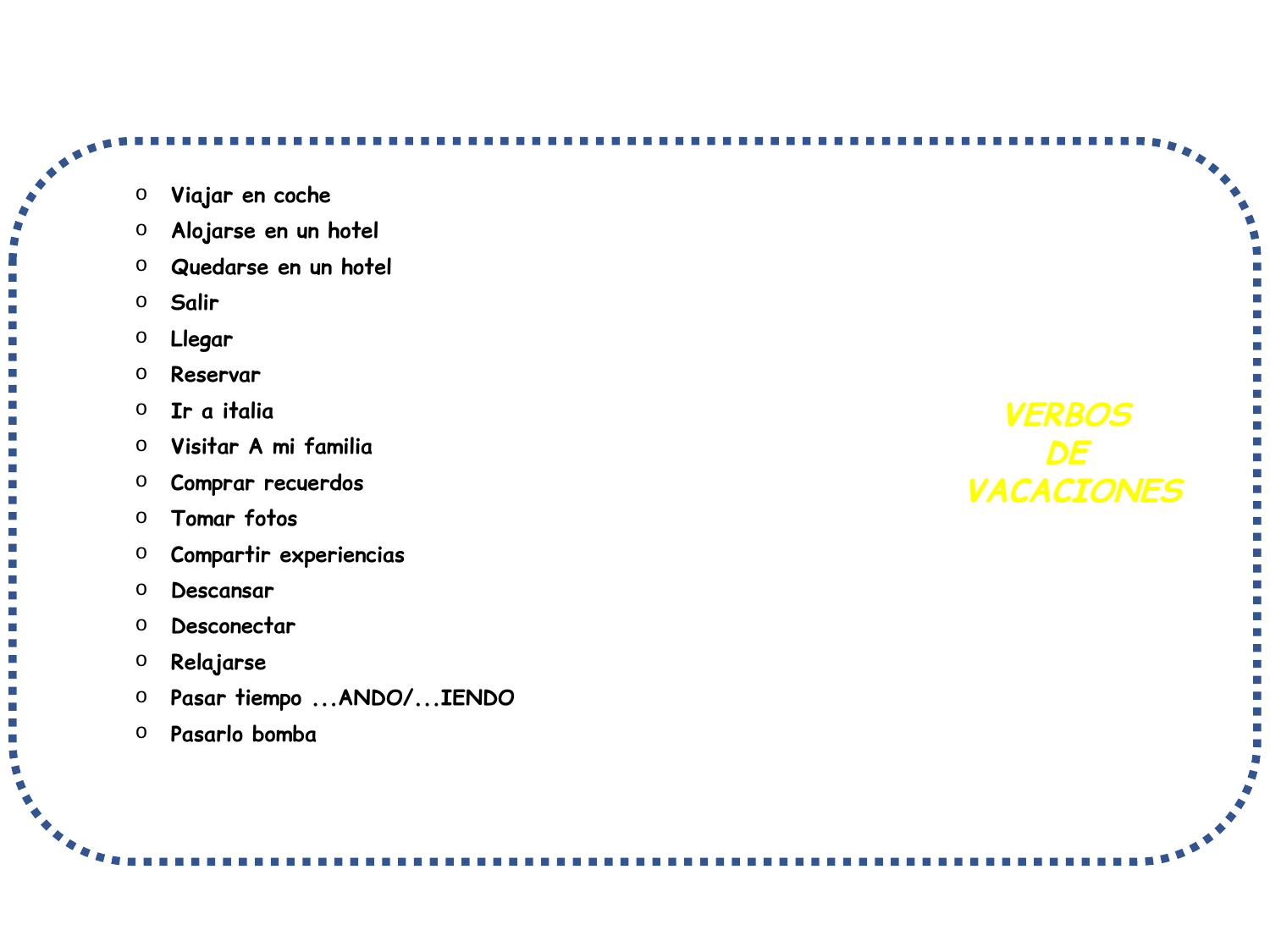

Viajar en coche
Alojarse en un hotel
Quedarse en un hotel
Salir
Llegar
Reservar
Ir a italia
Visitar A mi familia
Comprar recuerdos
Tomar fotos
Compartir experiencias
Descansar
Desconectar
Relajarse
Pasar tiempo ...ANDO/...IENDO
Pasarlo bomba

VERBOS
DE
VACACIONES